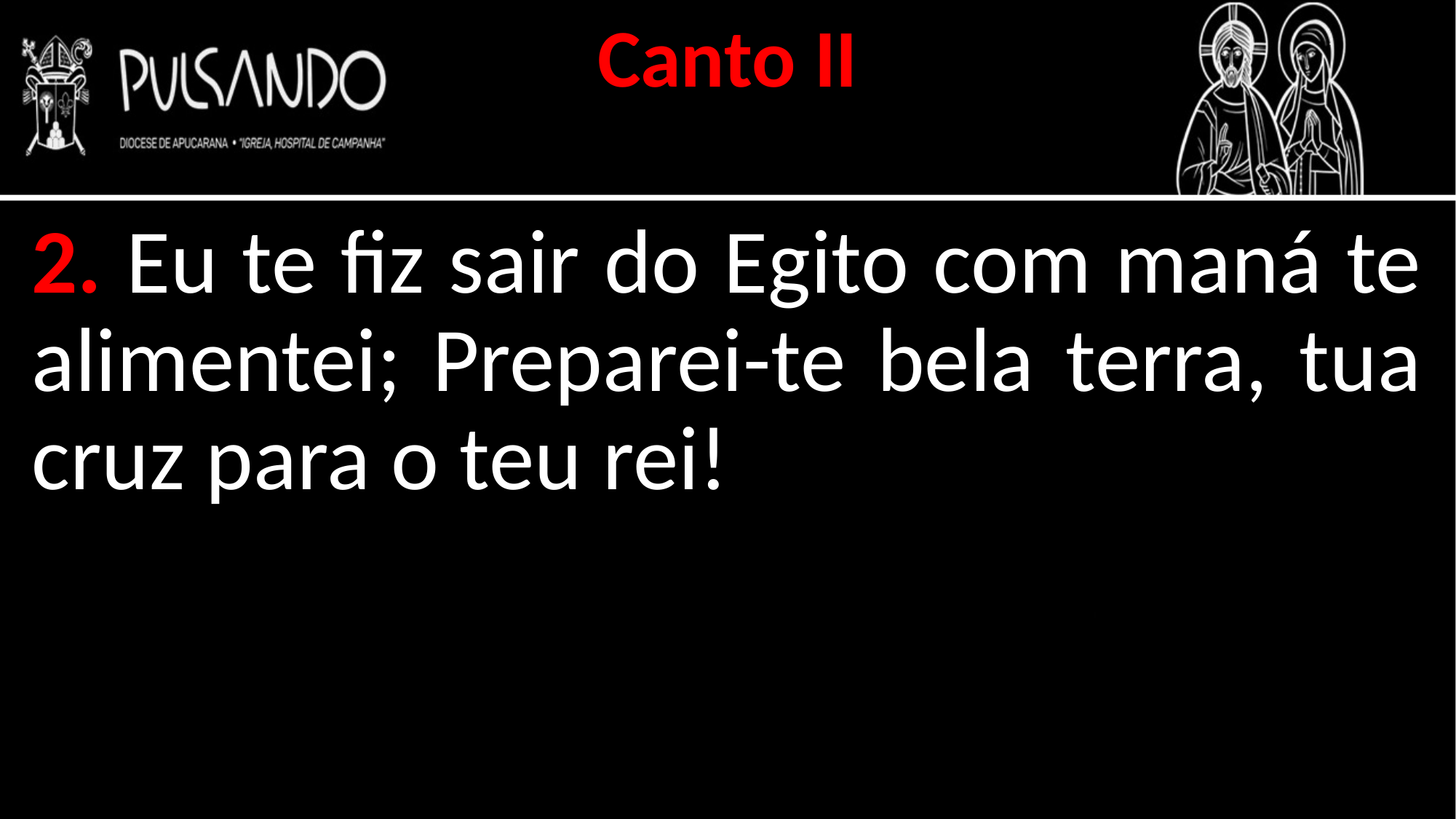

Canto II
2. Eu te fiz sair do Egito com maná te alimentei; Preparei-te bela terra, tua cruz para o teu rei!